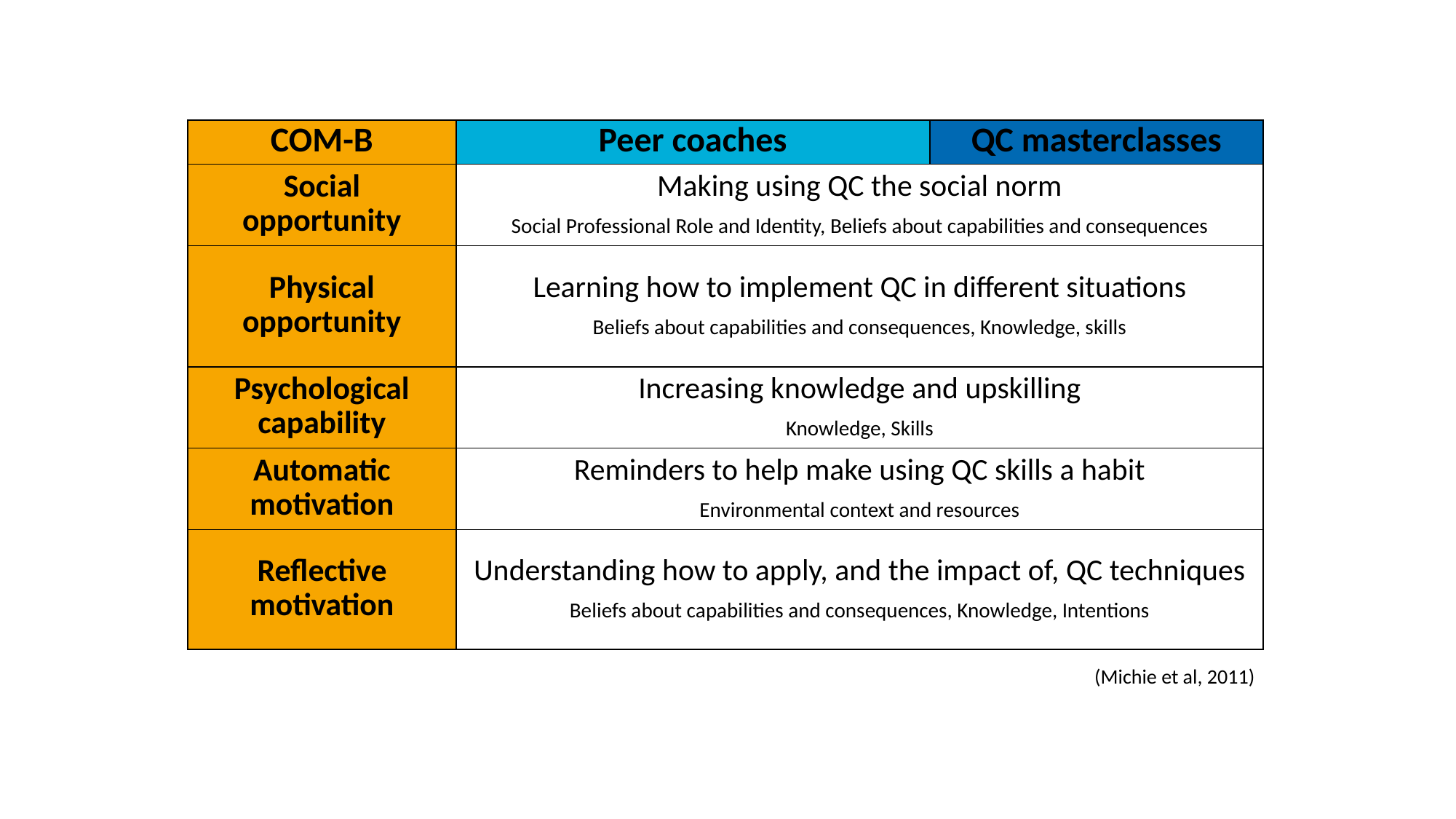

| COM-B | Peer coaches | QC masterclasses |
| --- | --- | --- |
| Social opportunity | Making using QC the social norm Social Professional Role and Identity, Beliefs about capabilities and consequences |  |
| Physical opportunity | Learning how to implement QC in different situations Beliefs about capabilities and consequences, Knowledge, skills |  |
| Psychological capability | Increasing knowledge and upskilling Knowledge, Skills |  |
| Automatic motivation | Reminders to help make using QC skills a habit Environmental context and resources |  |
| Reflective motivation | Understanding how to apply, and the impact of, QC techniques Beliefs about capabilities and consequences, Knowledge, Intentions |  |
(Michie et al, 2011)